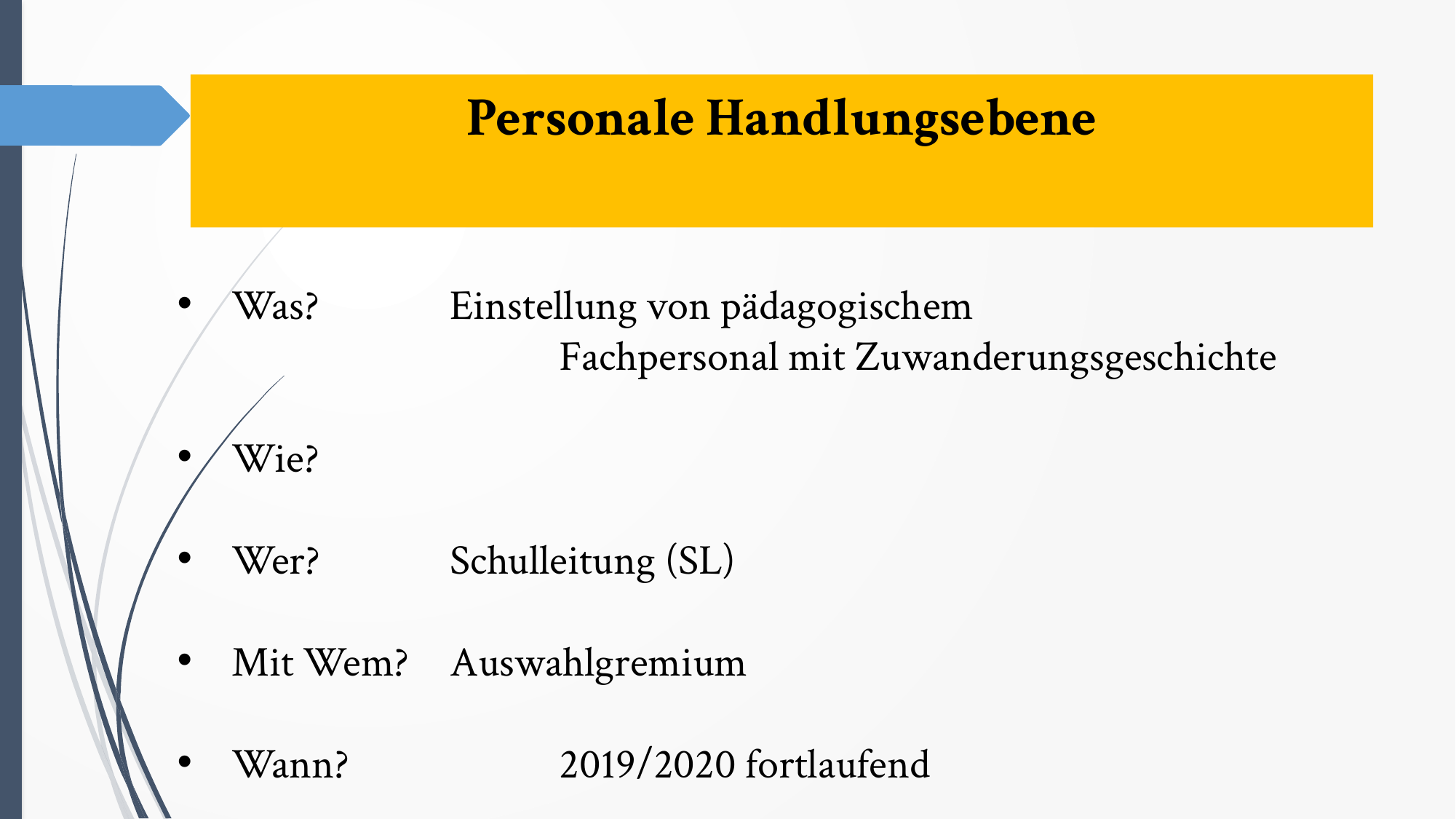

# Personale Handlungsebene
Was?		Einstellung von pädagogischem 							Fachpersonal mit Zuwanderungsgeschichte

Wie?

Wer?		Schulleitung (SL)

Mit Wem?	Auswahlgremium

Wann?		2019/2020 fortlaufend